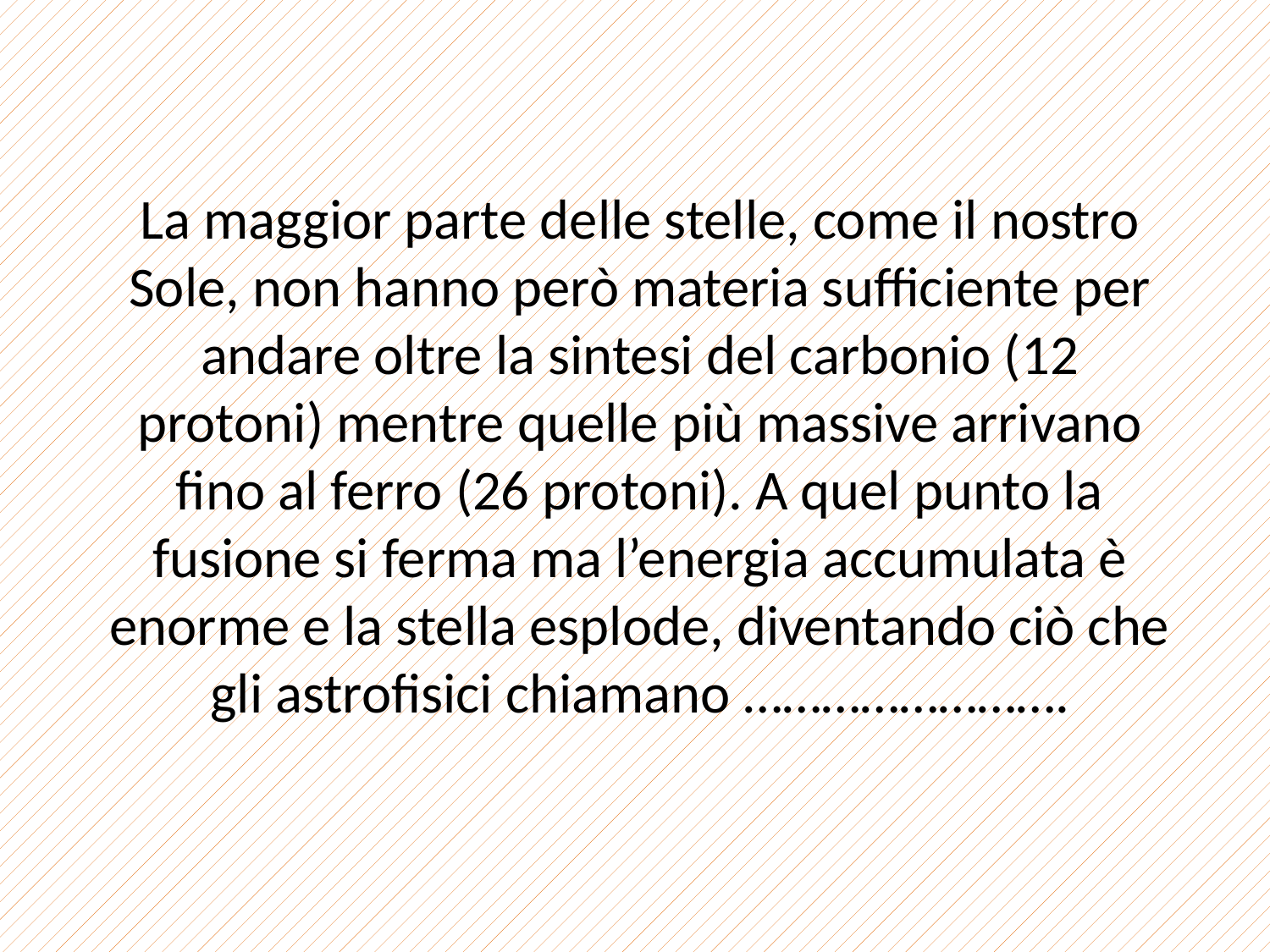

La maggior parte delle stelle, come il nostro Sole, non hanno però materia sufficiente per andare oltre la sintesi del carbonio (12 protoni) mentre quelle più massive arrivano fino al ferro (26 protoni). A quel punto la fusione si ferma ma l’energia accumulata è enorme e la stella esplode, diventando ciò che gli astrofisici chiamano …………………….